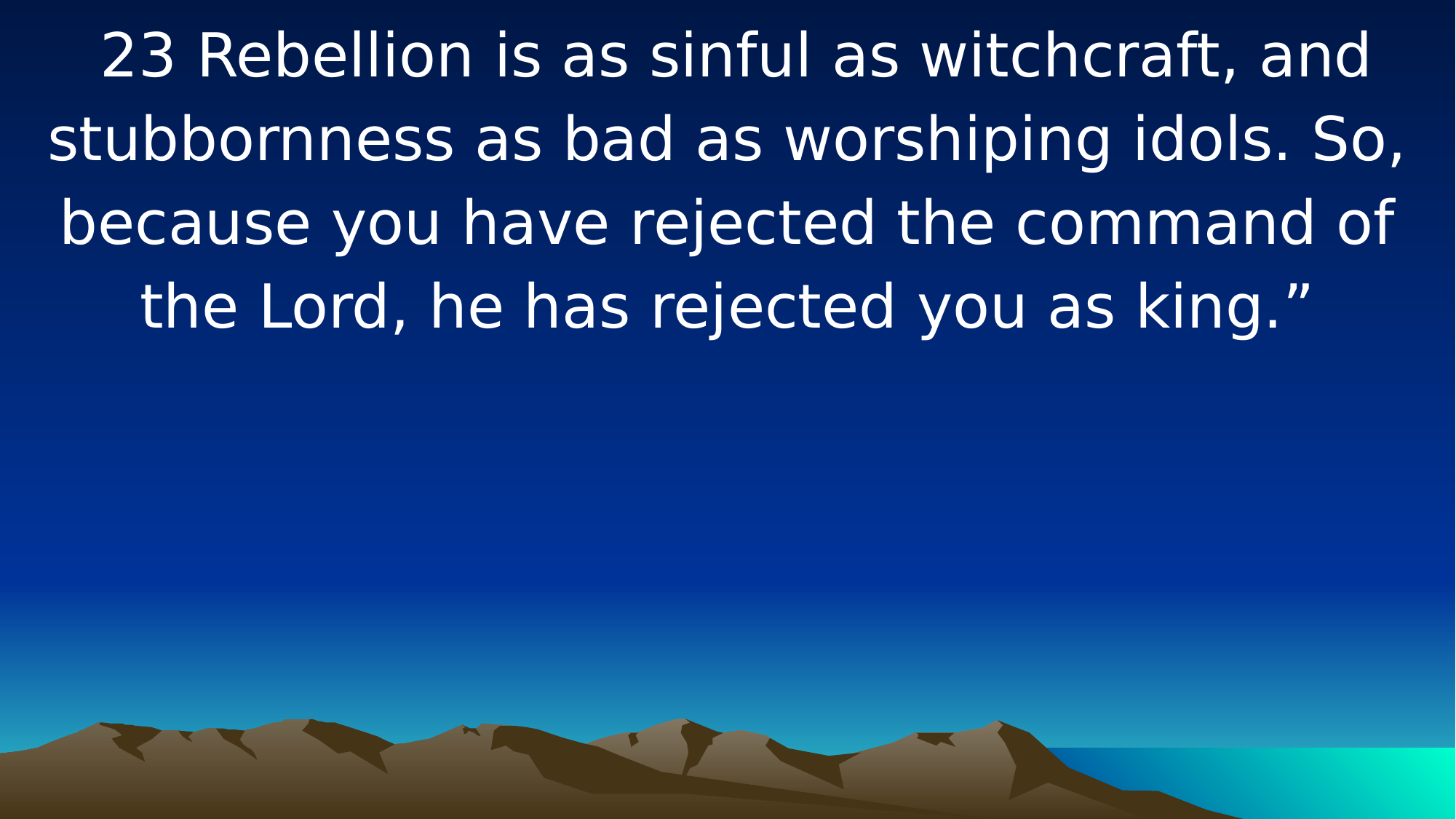

23 Rebellion is as sinful as witchcraft, and stubbornness as bad as worshiping idols. So, because you have rejected the command of the Lord, he has rejected you as king.”